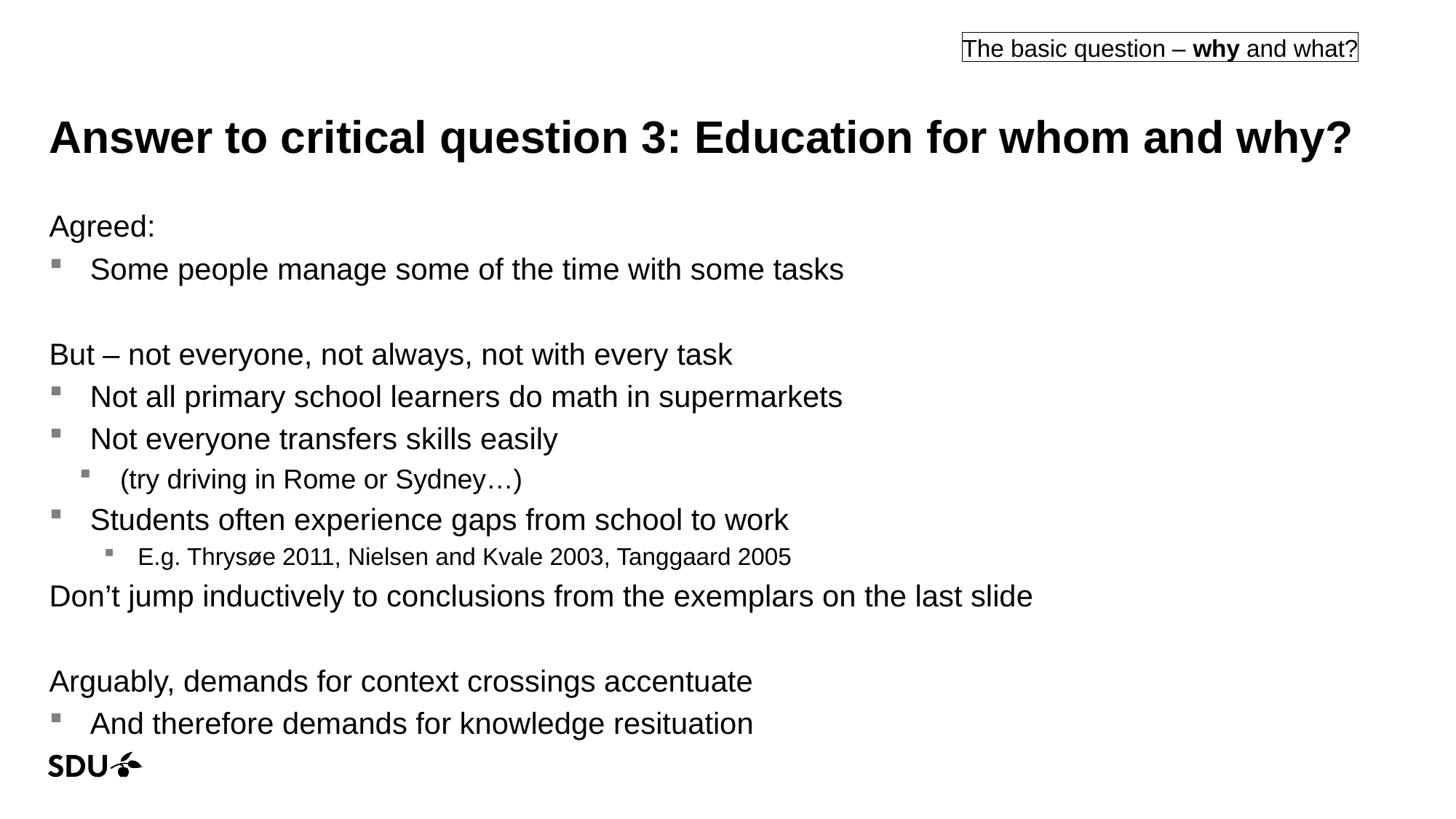

The basic question – why and what?
# Answer to critical question 3: Education for whom and why?
Agreed:
Some people manage some of the time with some tasks

But – not everyone, not always, not with every task
Not all primary school learners do math in supermarkets
Not everyone transfers skills easily
(try driving in Rome or Sydney…)
Students often experience gaps from school to work
E.g. Thrysøe 2011, Nielsen and Kvale 2003, Tanggaard 2005
Don’t jump inductively to conclusions from the exemplars on the last slide

Arguably, demands for context crossings accentuate
And therefore demands for knowledge resituation

21/05/2021
10